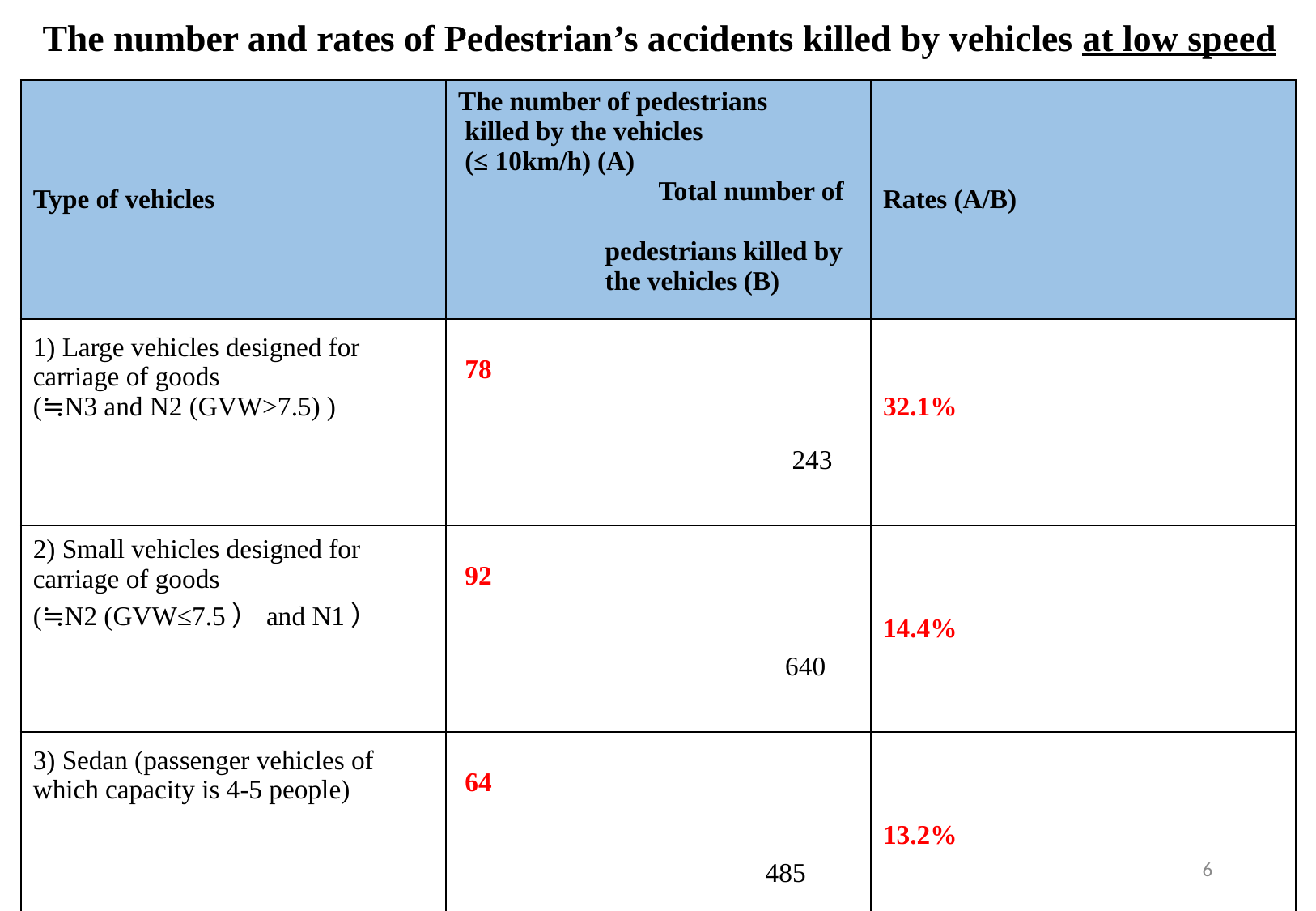

The number and rates of Pedestrian’s accidents killed by vehicles at low speed
| Type of vehicles | The number of pedestrians killed by the vehicles (≤ 10km/h) (A) Total number of pedestrians killed by the vehicles (B) | Rates (A/B) |
| --- | --- | --- |
| 1) Large vehicles designed for carriage of goods (≒N3 and N2 (GVW>7.5) ) | 78 243 | 32.1% |
| 2) Small vehicles designed for carriage of goods (≒N2 (GVW≤7.5）and N1） | 92 640 | 14.4% |
| 3) Sedan (passenger vehicles of which capacity is 4-5 people) | 64 485 | 13.2% |
6